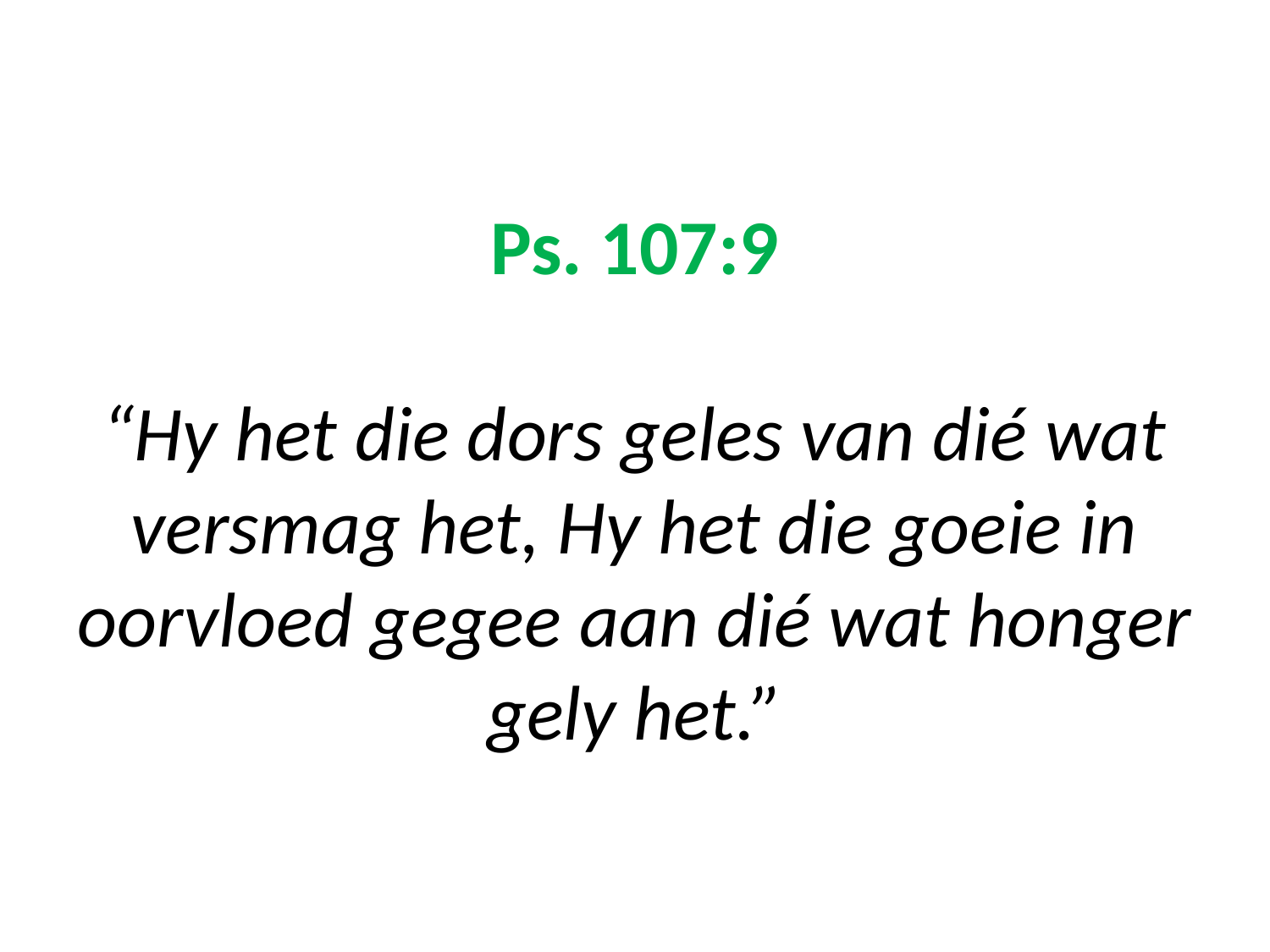

# Ps. 107:9 “Hy het die dors geles van dié wat versmag het, Hy het die goeie in oorvloed gegee aan dié wat honger gely het.”